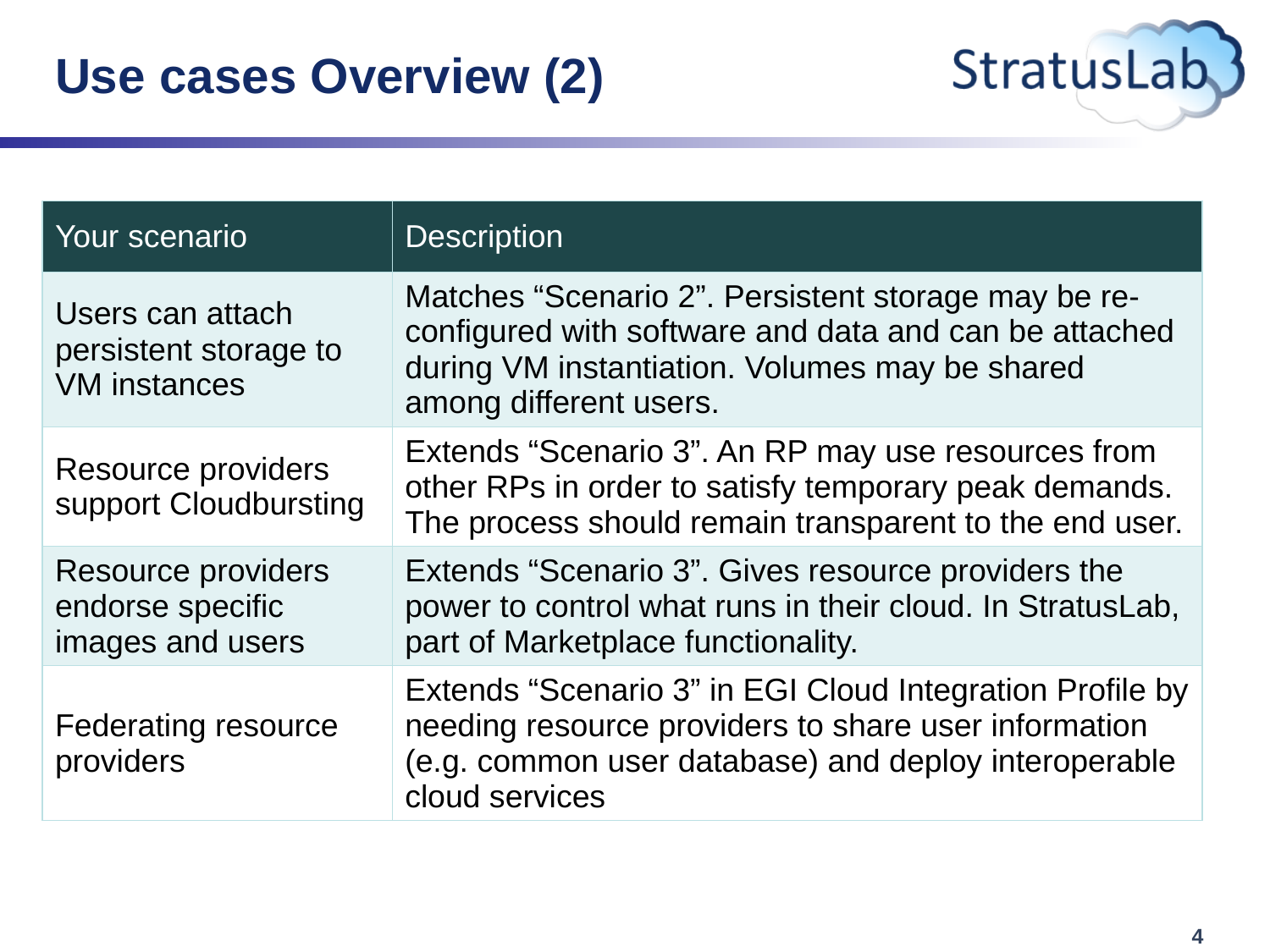

# Use cases Overview (2)
| Your scenario | Description |
| --- | --- |
| Users can attach persistent storage to VM instances | Matches “Scenario 2”. Persistent storage may be re-configured with software and data and can be attached during VM instantiation. Volumes may be shared among different users. |
| Resource providers support Cloudbursting | Extends “Scenario 3”. An RP may use resources from other RPs in order to satisfy temporary peak demands. The process should remain transparent to the end user. |
| Resource providers endorse specific images and users | Extends “Scenario 3”. Gives resource providers the power to control what runs in their cloud. In StratusLab, part of Marketplace functionality. |
| Federating resource providers | Extends “Scenario 3” in EGI Cloud Integration Profile by needing resource providers to share user information (e.g. common user database) and deploy interoperable cloud services |